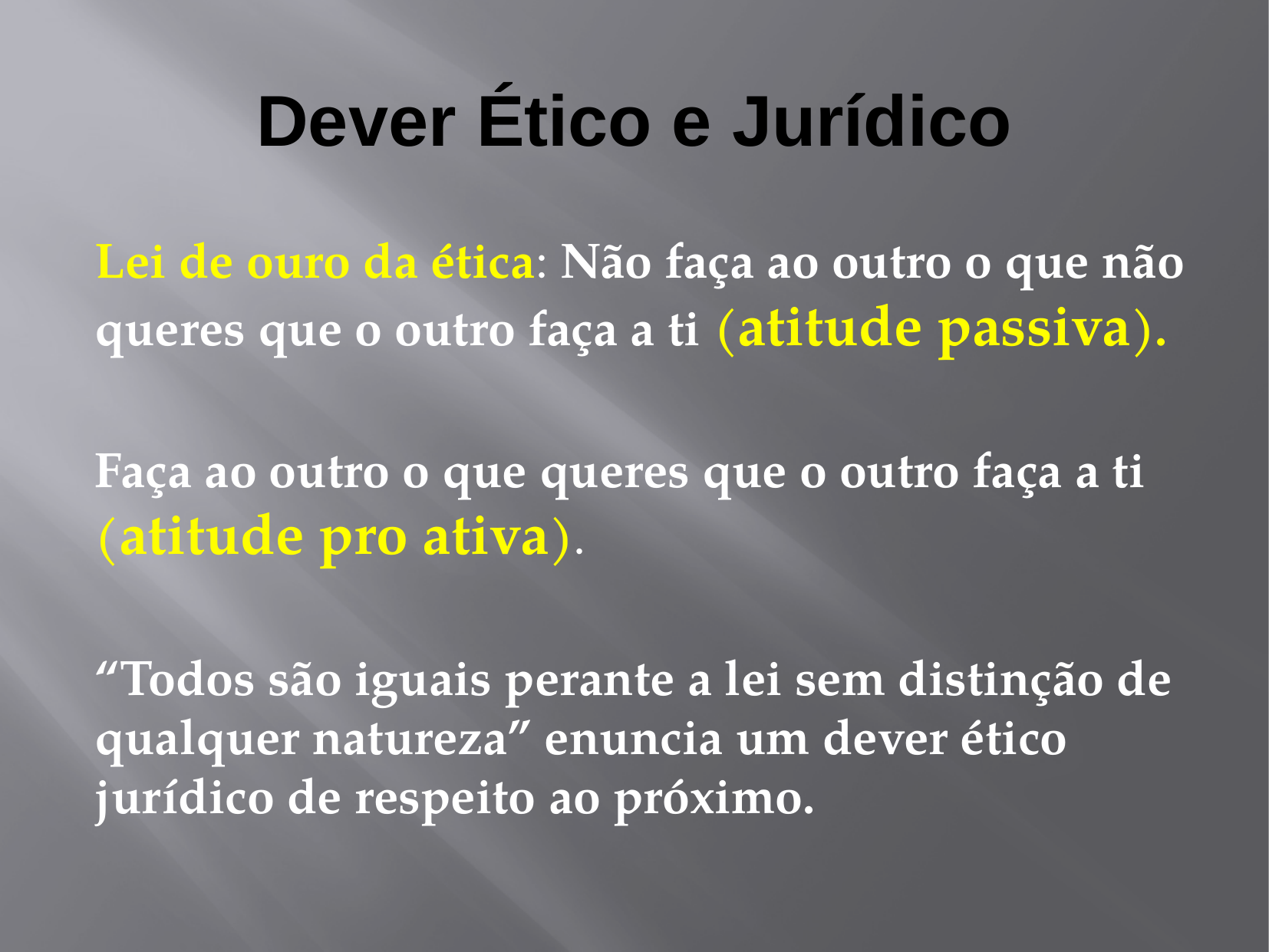

# Dever Ético e Jurídico
Lei de ouro da ética: Não faça ao outro o que não queres que o outro faça a ti (atitude passiva).

Faça ao outro o que queres que o outro faça a ti (atitude pro ativa).

“Todos são iguais perante a lei sem distinção de qualquer natureza” enuncia um dever ético jurídico de respeito ao próximo.